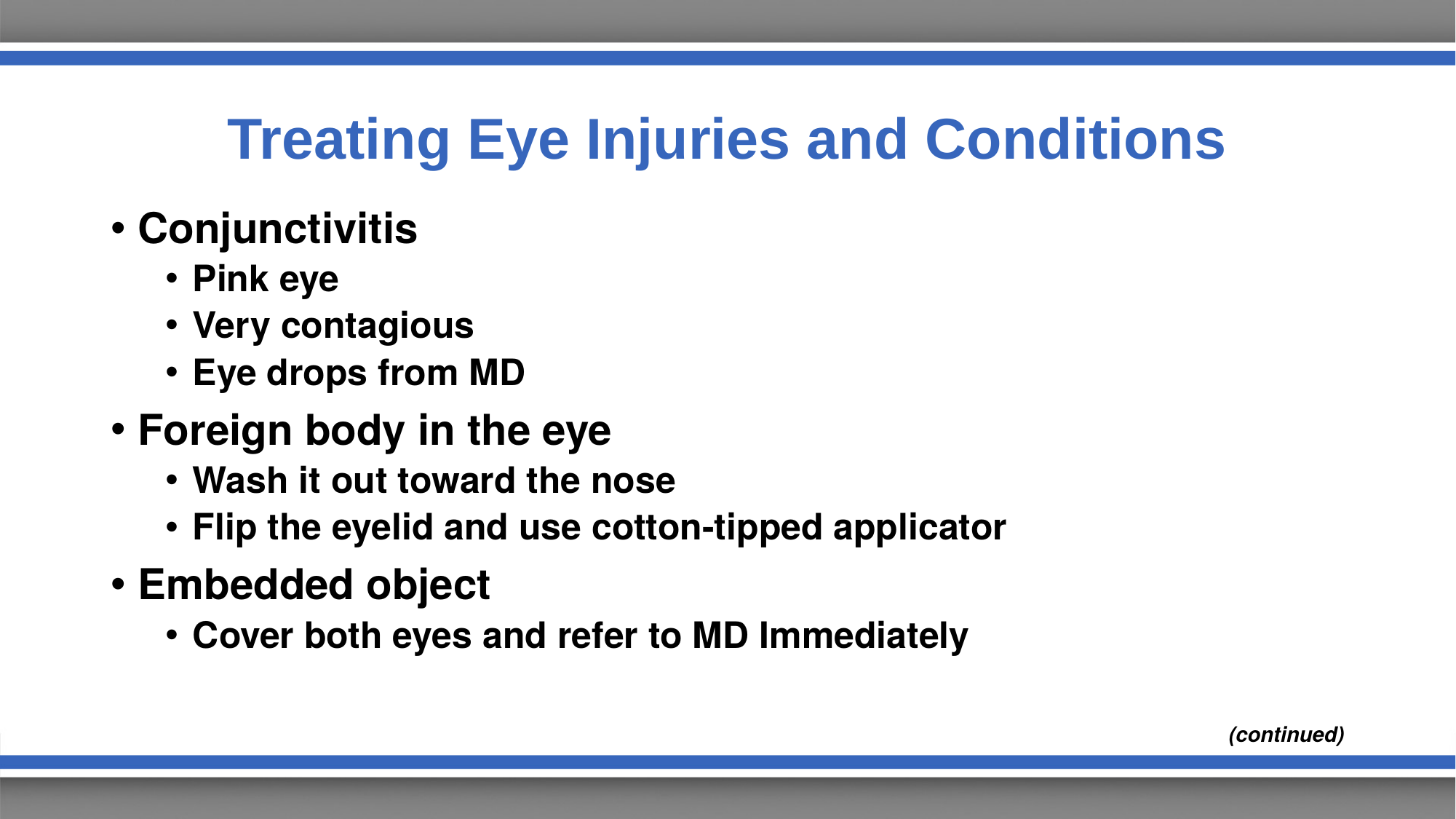

# Treating Eye Injuries and Conditions
Conjunctivitis
Pink eye
Very contagious
Eye drops from MD
Foreign body in the eye
Wash it out toward the nose
Flip the eyelid and use cotton-tipped applicator
Embedded object
Cover both eyes and refer to MD Immediately

(continued)